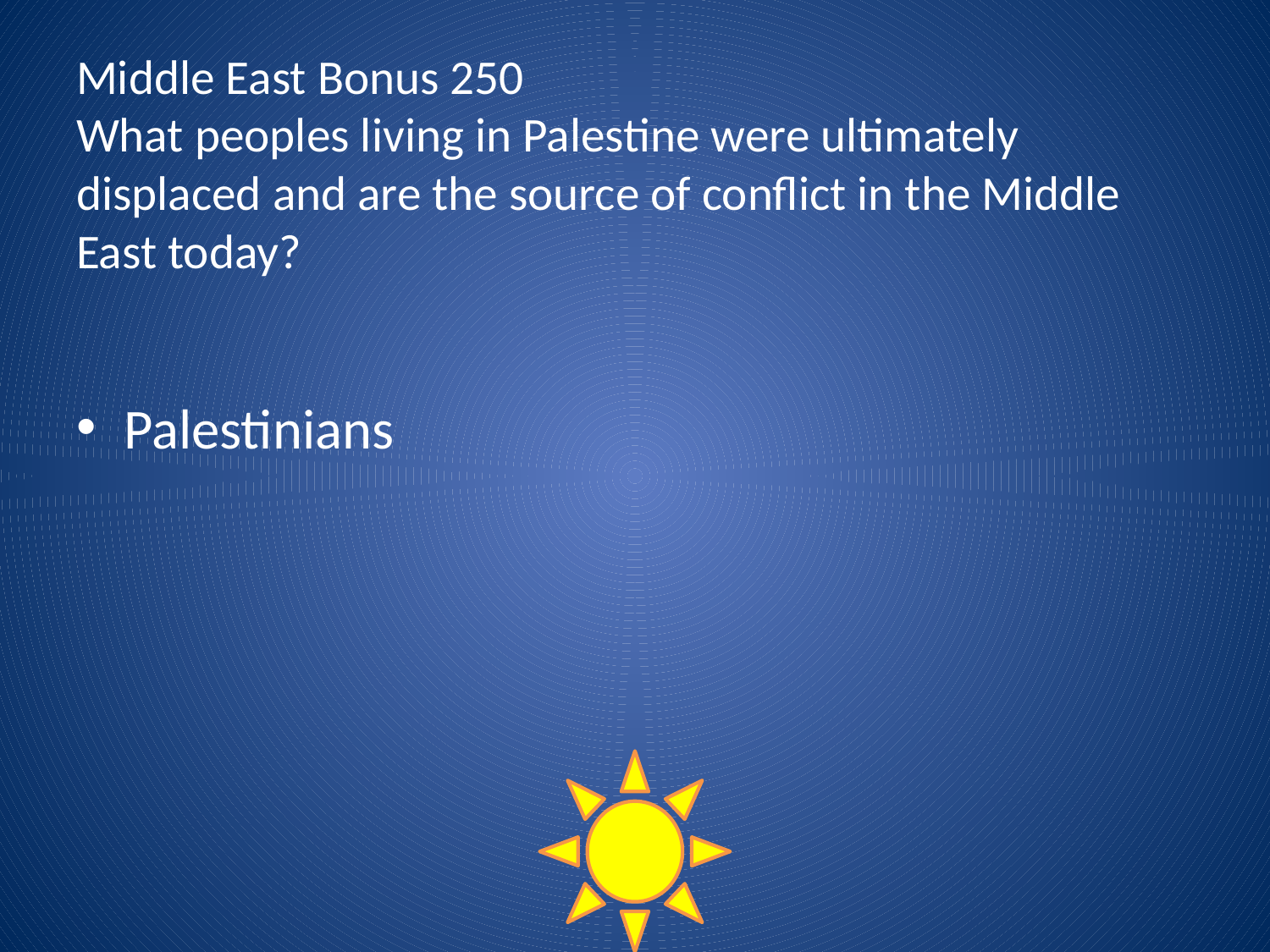

# Middle East Bonus 250 What peoples living in Palestine were ultimately displaced and are the source of conflict in the Middle East today?

Palestinians